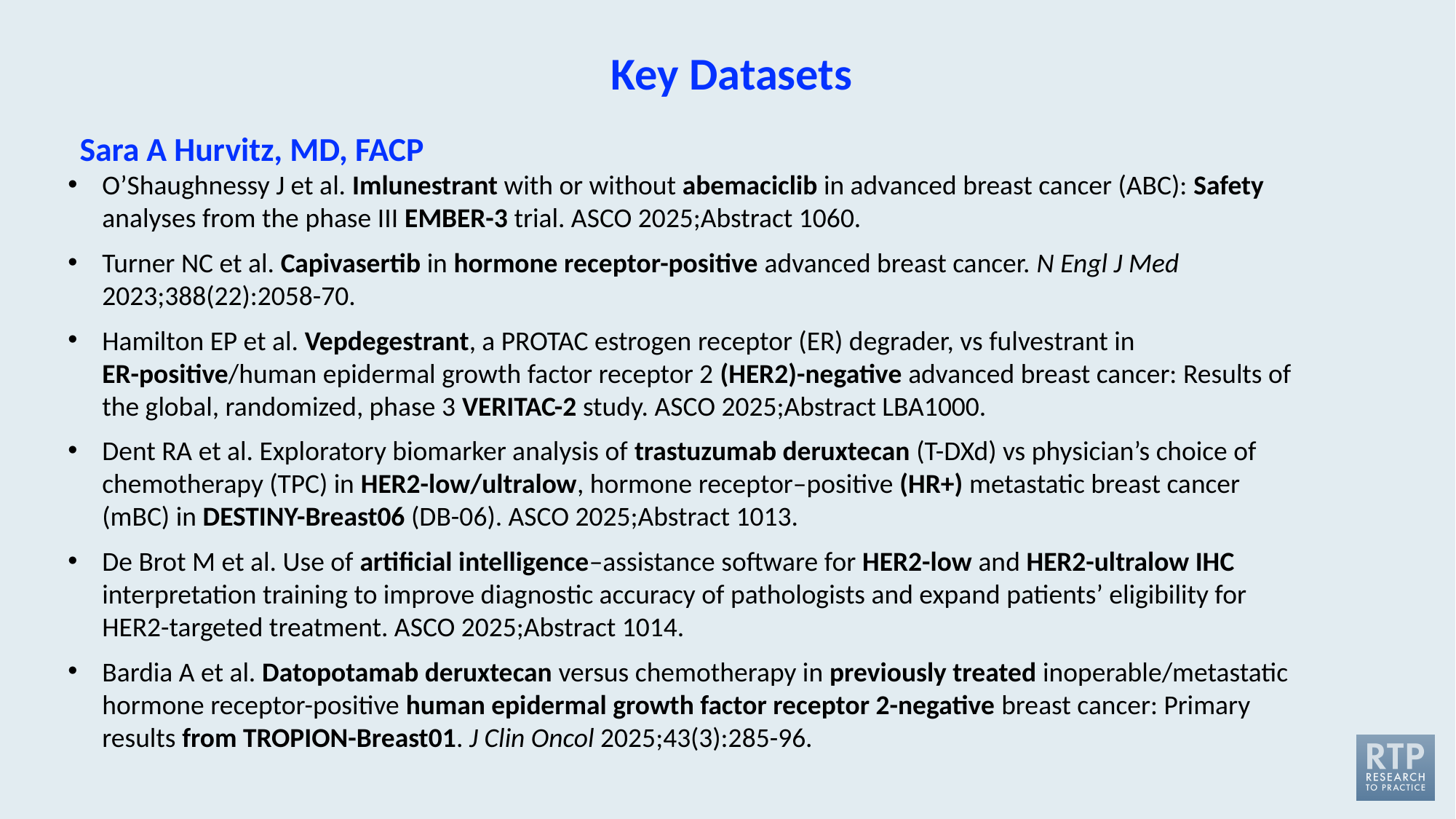

# Key Datasets
Sara A Hurvitz, MD, FACP
O’Shaughnessy J et al. Imlunestrant with or without abemaciclib in advanced breast cancer (ABC): Safety analyses from the phase III EMBER-3 trial. ASCO 2025;Abstract 1060.
Turner NC et al. Capivasertib in hormone receptor-positive advanced breast cancer. N Engl J Med 2023;388(22):2058-70.
Hamilton EP et al. Vepdegestrant, a PROTAC estrogen receptor (ER) degrader, vs fulvestrant in ER-positive/human epidermal growth factor receptor 2 (HER2)-negative advanced breast cancer: Results of the global, randomized, phase 3 VERITAC-2 study. ASCO 2025;Abstract LBA1000.
Dent RA et al. Exploratory biomarker analysis of trastuzumab deruxtecan (T-DXd) vs physician’s choice of chemotherapy (TPC) in HER2-low/ultralow, hormone receptor–positive (HR+) metastatic breast cancer (mBC) in DESTINY-Breast06 (DB-06). ASCO 2025;Abstract 1013.
De Brot M et al. Use of artificial intelligence–assistance software for HER2-low and HER2-ultralow IHC interpretation training to improve diagnostic accuracy of pathologists and expand patients’ eligibility for HER2-targeted treatment. ASCO 2025;Abstract 1014.
Bardia A et al. Datopotamab deruxtecan versus chemotherapy in previously treated inoperable/metastatic hormone receptor-positive human epidermal growth factor receptor 2-negative breast cancer: Primary results from TROPION-Breast01. J Clin Oncol 2025;43(3):285-96.